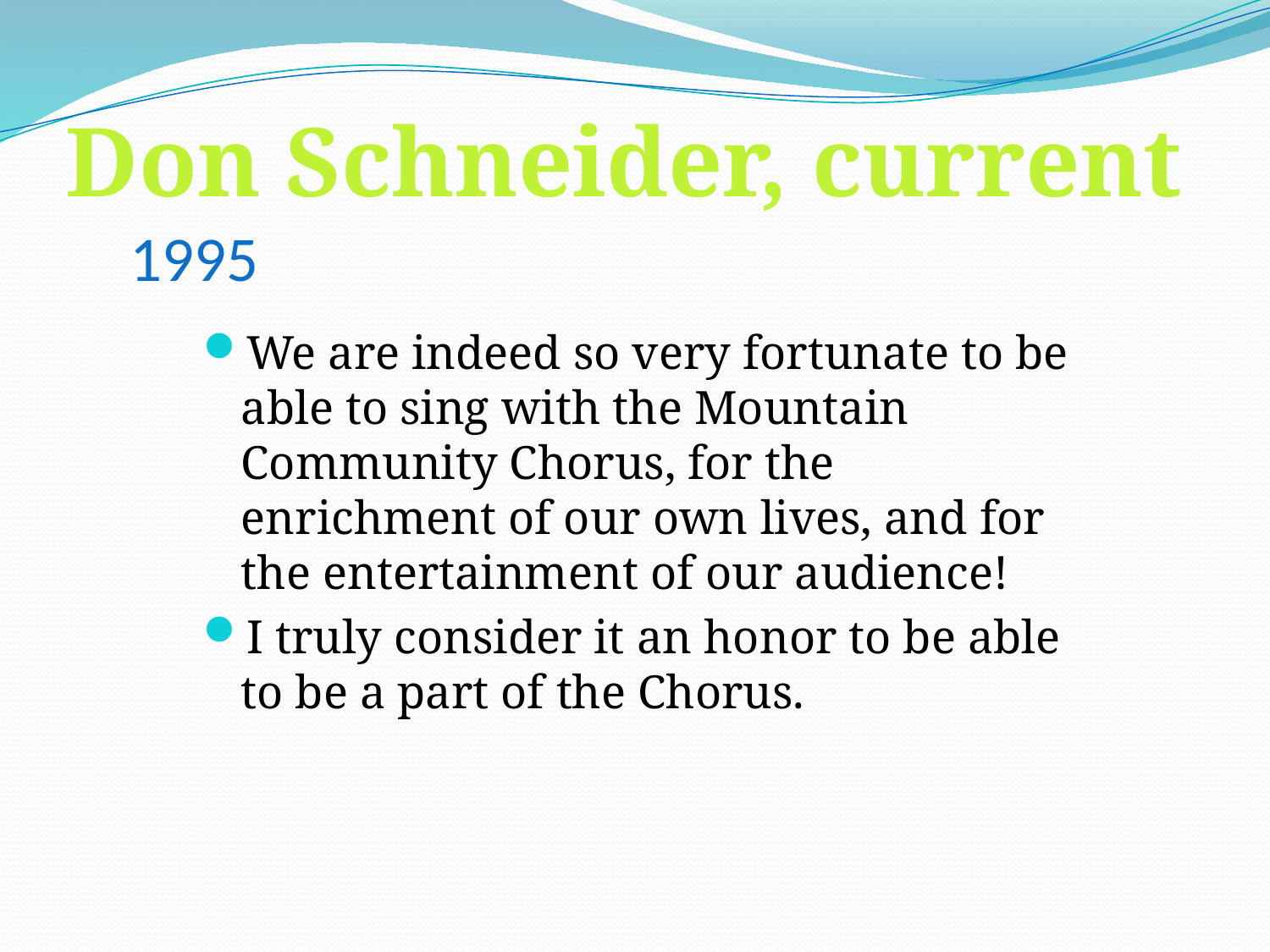

Don Schneider, current
1995
We are indeed so very fortunate to be able to sing with the Mountain Community Chorus, for the enrichment of our own lives, and for the entertainment of our audience!
I truly consider it an honor to be able to be a part of the Chorus.